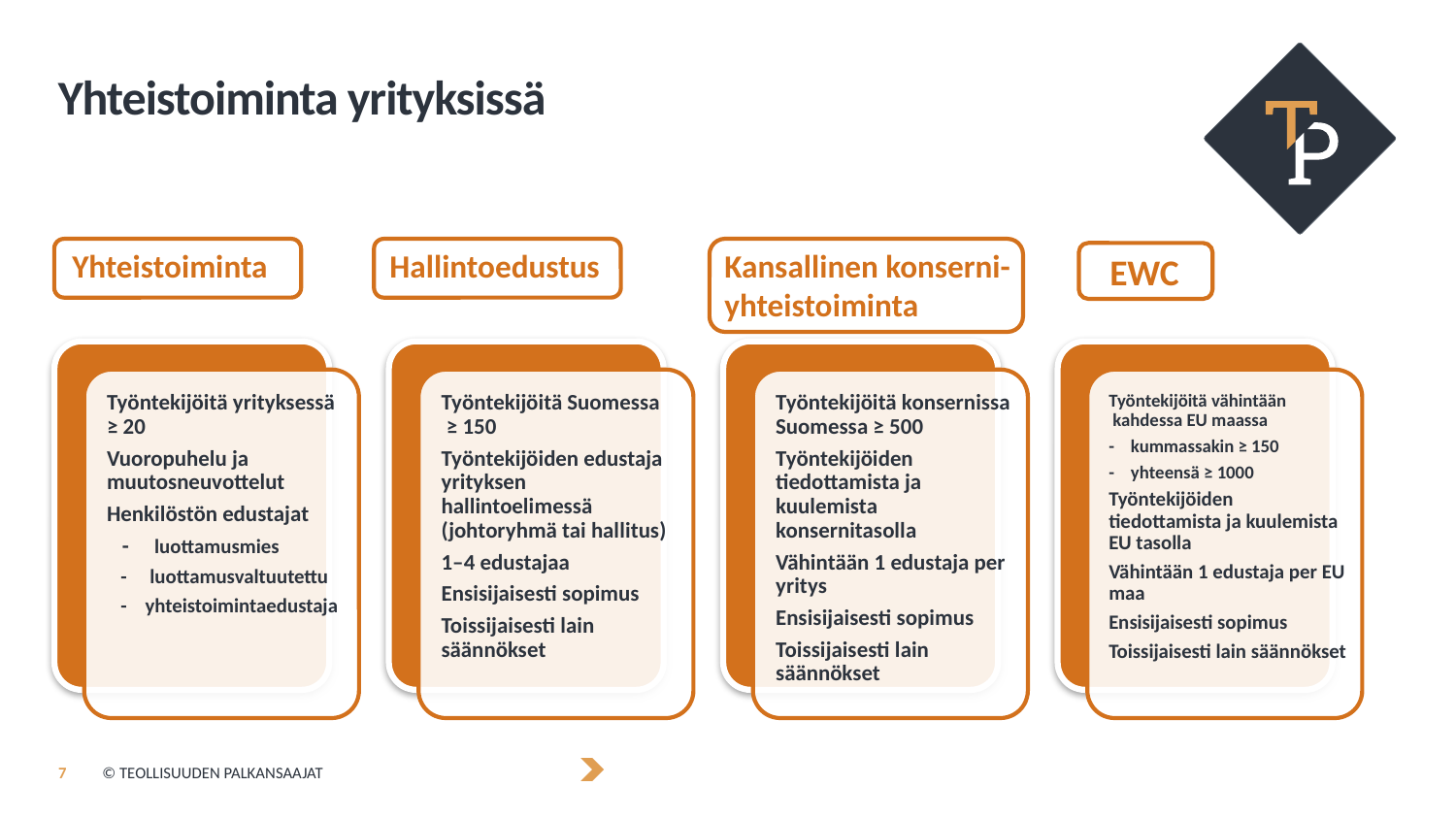

# Yhteistoiminta yrityksissä
Yhteistoiminta

Hallintoedustus
Kansallinen konserni-yhteistoiminta
EWC

Työntekijöitä yrityksessä
≥ 20
Vuoropuhelu ja muutosneuvottelut
Henkilöstön edustajat
   -     luottamusmies
   -     luottamusvaltuutettu
   -    yhteistoimintaedustaja
Työntekijöitä Suomessa
 ≥ 150
Työntekijöiden edustaja yrityksen hallintoelimessä (johtoryhmä tai hallitus)
1–4 edustajaa
Ensisijaisesti sopimus
Toissijaisesti lain säännökset
Työntekijöitä konsernissa Suomessa ≥ 500
Työntekijöiden tiedottamista ja kuulemista konsernitasolla
Vähintään 1 edustaja per yritys
Ensisijaisesti sopimus
Toissijaisesti lain säännökset
Työntekijöitä vähintään
 kahdessa EU maassa
-    kummassakin ≥ 150
-    yhteensä ≥ 1000
Työntekijöiden tiedottamista ja kuulemista EU tasolla
Vähintään 1 edustaja per EU maa
Ensisijaisesti sopimus
Toissijaisesti lain säännökset
7
© TEOLLISUUDEN PALKANSAAJAT